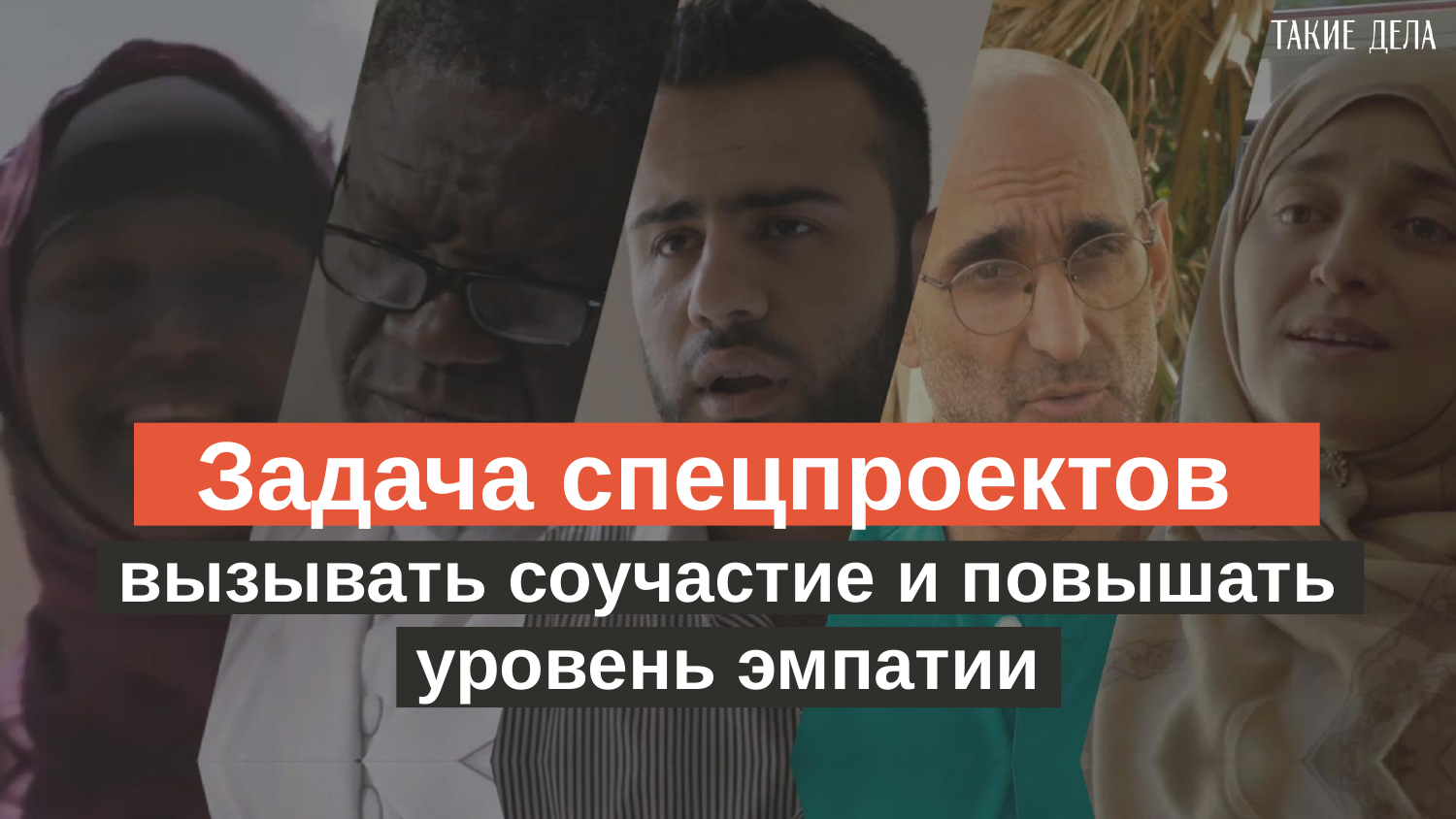

# Задача спецпроектов
вызывать соучастие и повышать уровень эмпатии